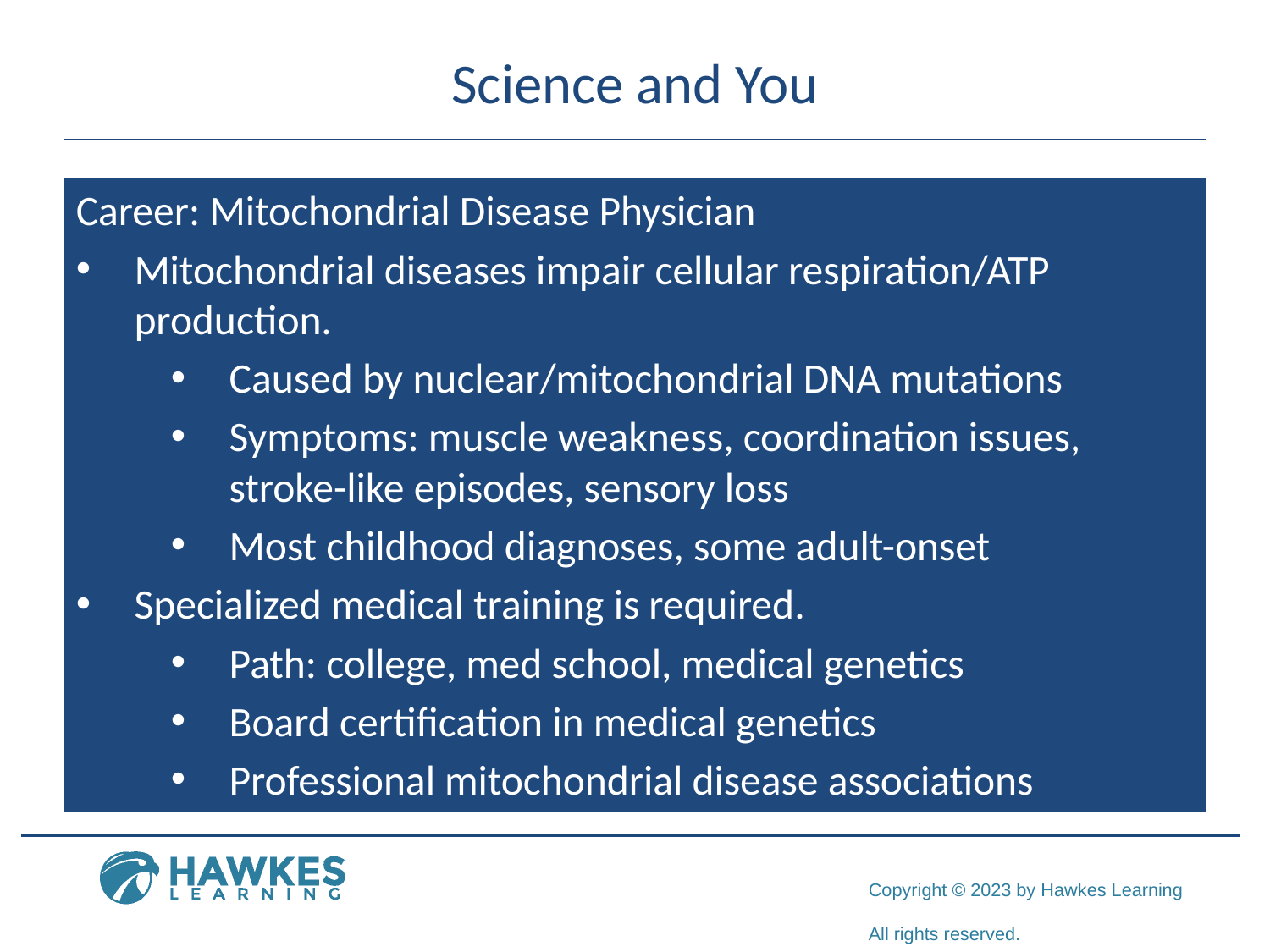

# Science and You
Career: Mitochondrial Disease Physician
Mitochondrial diseases impair cellular respiration/ATP production.
Caused by nuclear/mitochondrial DNA mutations
Symptoms: muscle weakness, coordination issues, stroke-like episodes, sensory loss
Most childhood diagnoses, some adult-onset
Specialized medical training is required.
Path: college, med school, medical genetics
Board certification in medical genetics
Professional mitochondrial disease associations